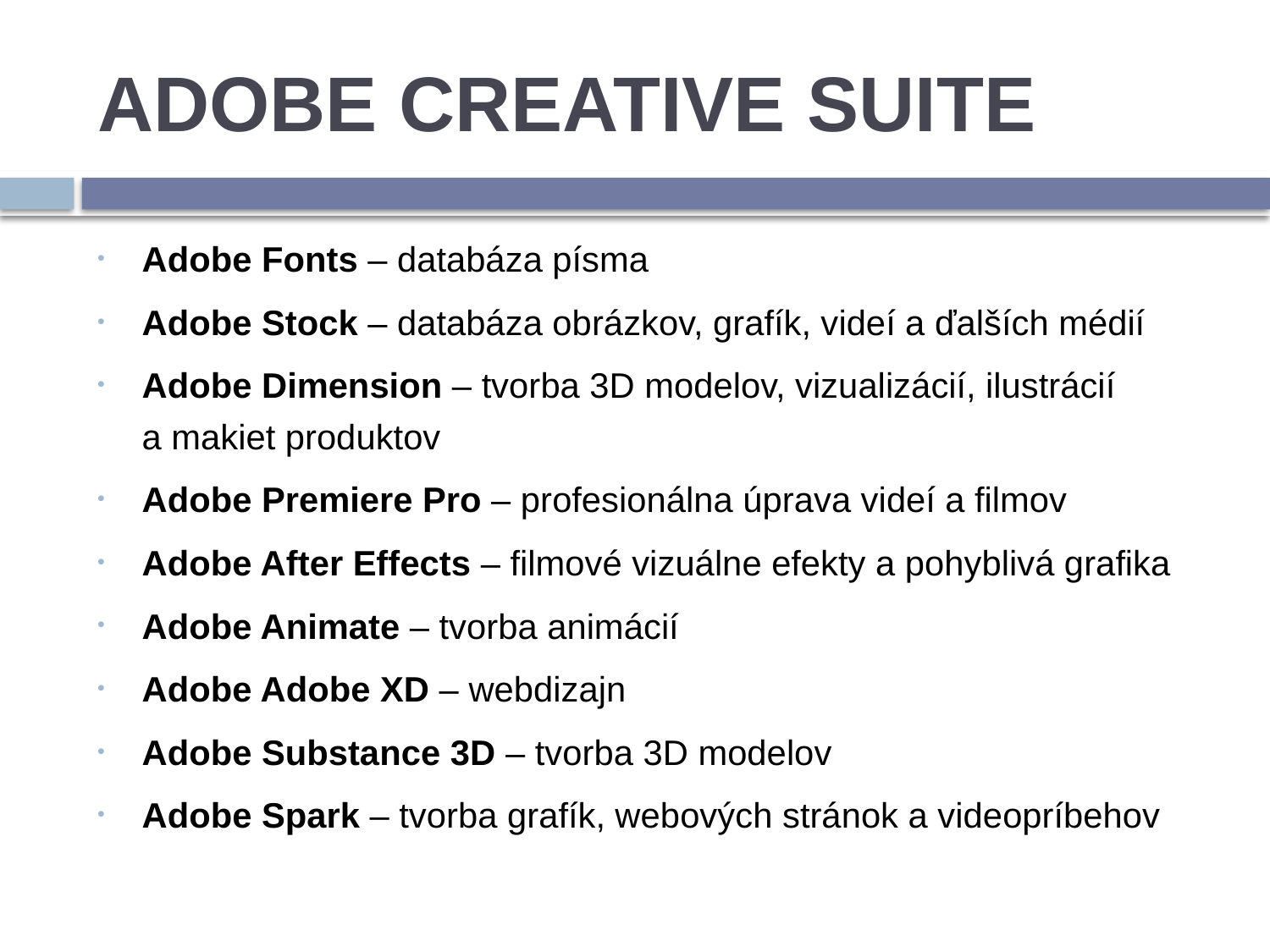

# ADOBE CREATIVE SUITE
Adobe Fonts – databáza písma
Adobe Stock – databáza obrázkov, grafík, videí a ďalších médií
Adobe Dimension – tvorba 3D modelov, vizualizácií, ilustrácií a makiet produktov
Adobe Premiere Pro – profesionálna úprava videí a filmov
Adobe After Effects – filmové vizuálne efekty a pohyblivá grafika
Adobe Animate – tvorba animácií
Adobe Adobe XD – webdizajn
Adobe Substance 3D – tvorba 3D modelov
Adobe Spark – tvorba grafík, webových stránok a videopríbehov